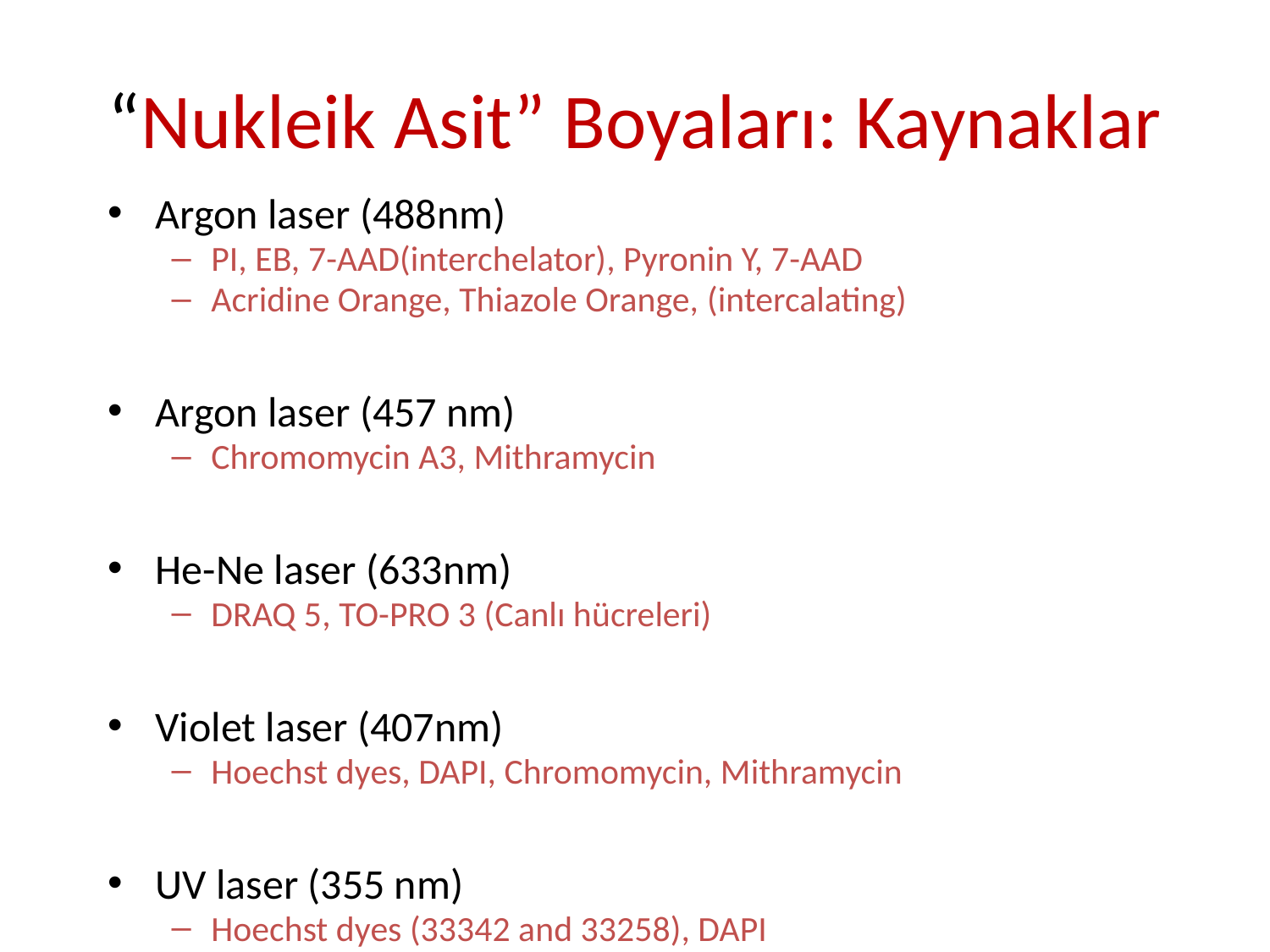

# “Nukleik Asit” Boyaları: Kaynaklar
Argon laser (488nm)
PI, EB, 7-AAD(interchelator), Pyronin Y, 7-AAD
Acridine Orange, Thiazole Orange, (intercalating)

Argon laser (457 nm)
Chromomycin A3, Mithramycin

He-Ne laser (633nm)
DRAQ 5, TO-PRO 3 (Canlı hücreleri)

Violet laser (407nm)
Hoechst dyes, DAPI, Chromomycin, Mithramycin

UV laser (355 nm)
Hoechst dyes (33342 and 33258), DAPI